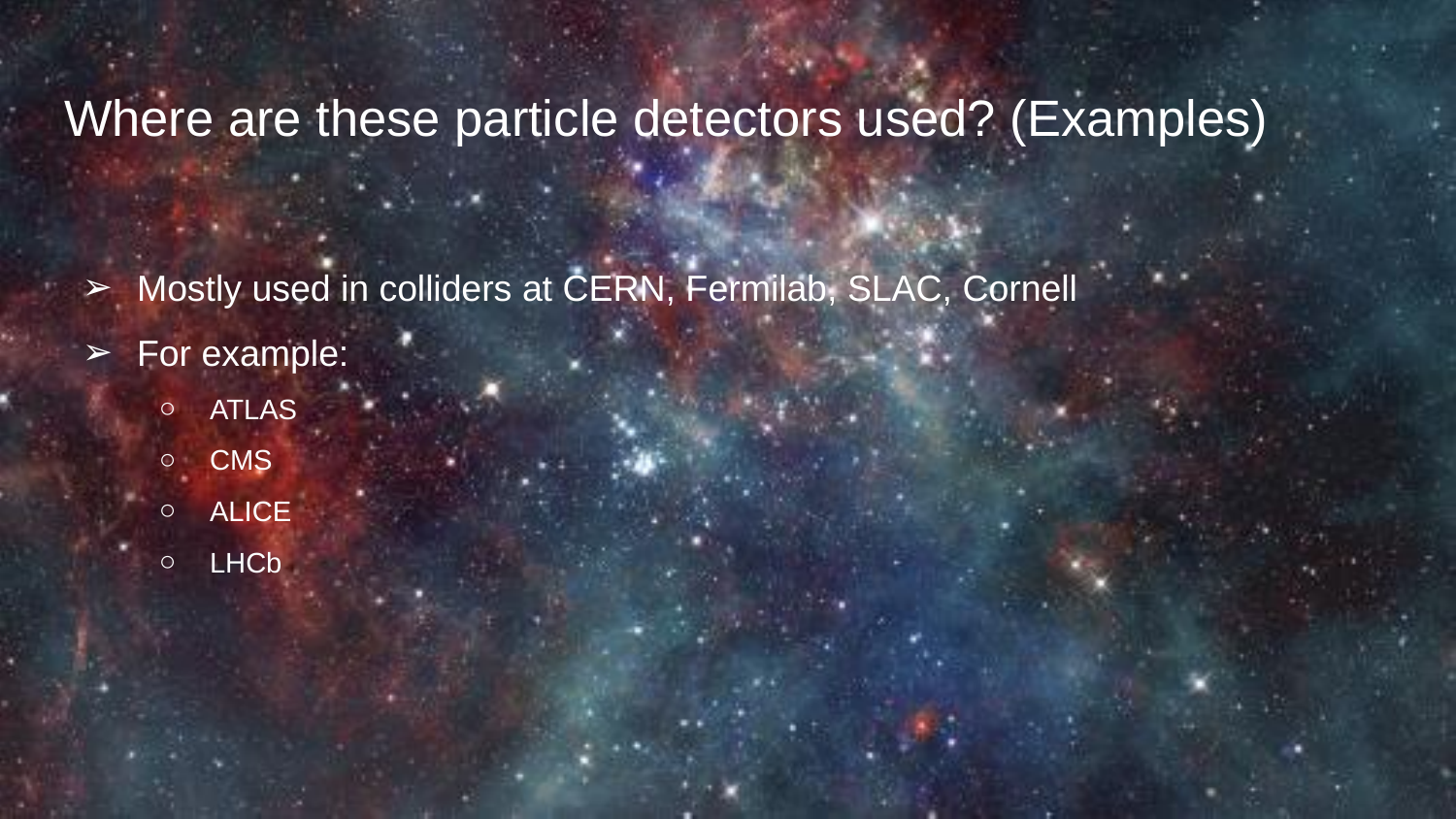

# Where are these particle detectors used? (Examples)
Mostly used in colliders at CERN, Fermilab, SLAC, Cornell
For example:
ATLAS
CMS
ALICE
LHCb